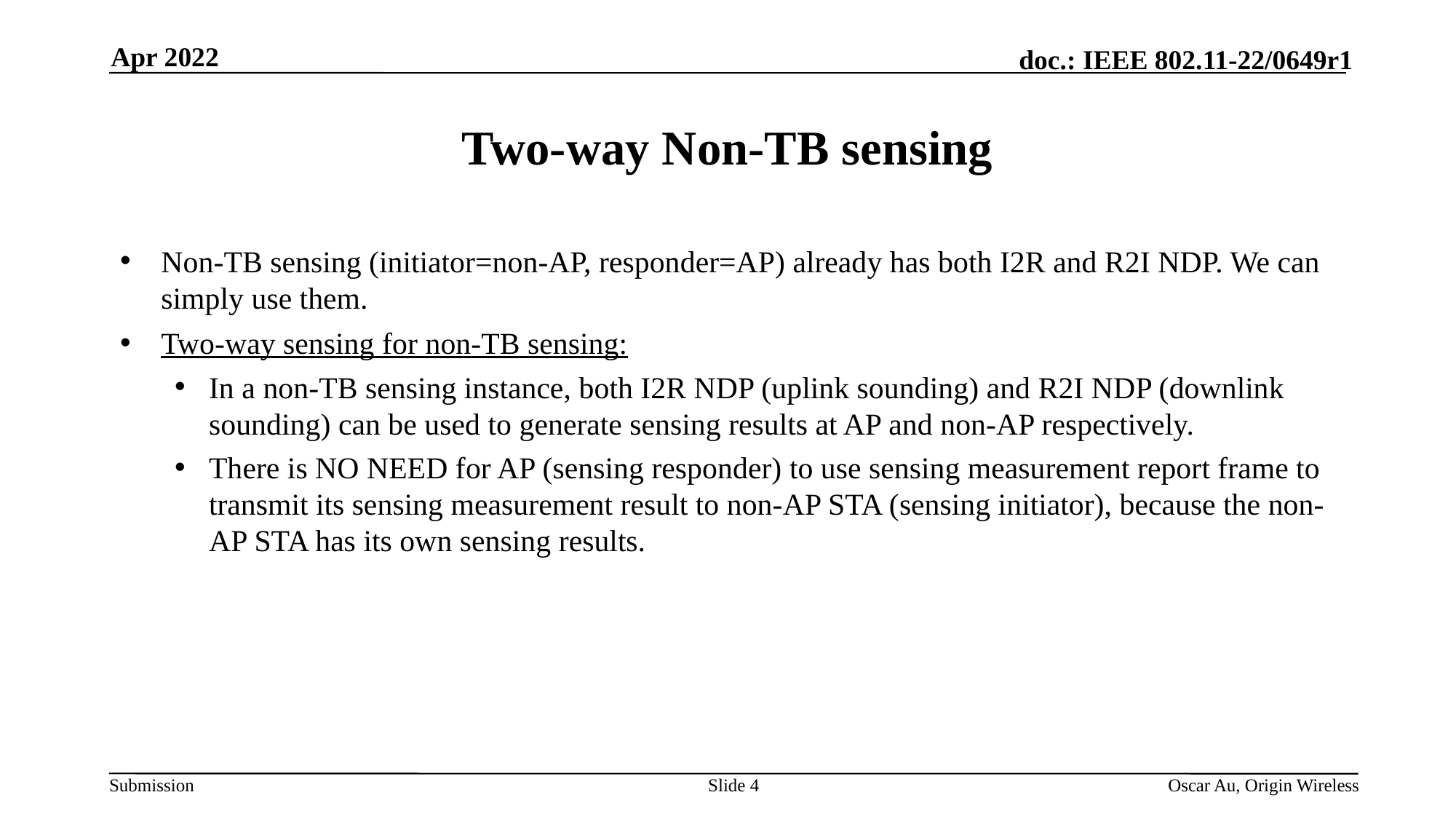

Apr 2022
# Two-way Non-TB sensing
Non-TB sensing (initiator=non-AP, responder=AP) already has both I2R and R2I NDP. We can simply use them.
Two-way sensing for non-TB sensing:
In a non-TB sensing instance, both I2R NDP (uplink sounding) and R2I NDP (downlink sounding) can be used to generate sensing results at AP and non-AP respectively.
There is NO NEED for AP (sensing responder) to use sensing measurement report frame to transmit its sensing measurement result to non-AP STA (sensing initiator), because the non-AP STA has its own sensing results.

Slide 4
Oscar Au, Origin Wireless